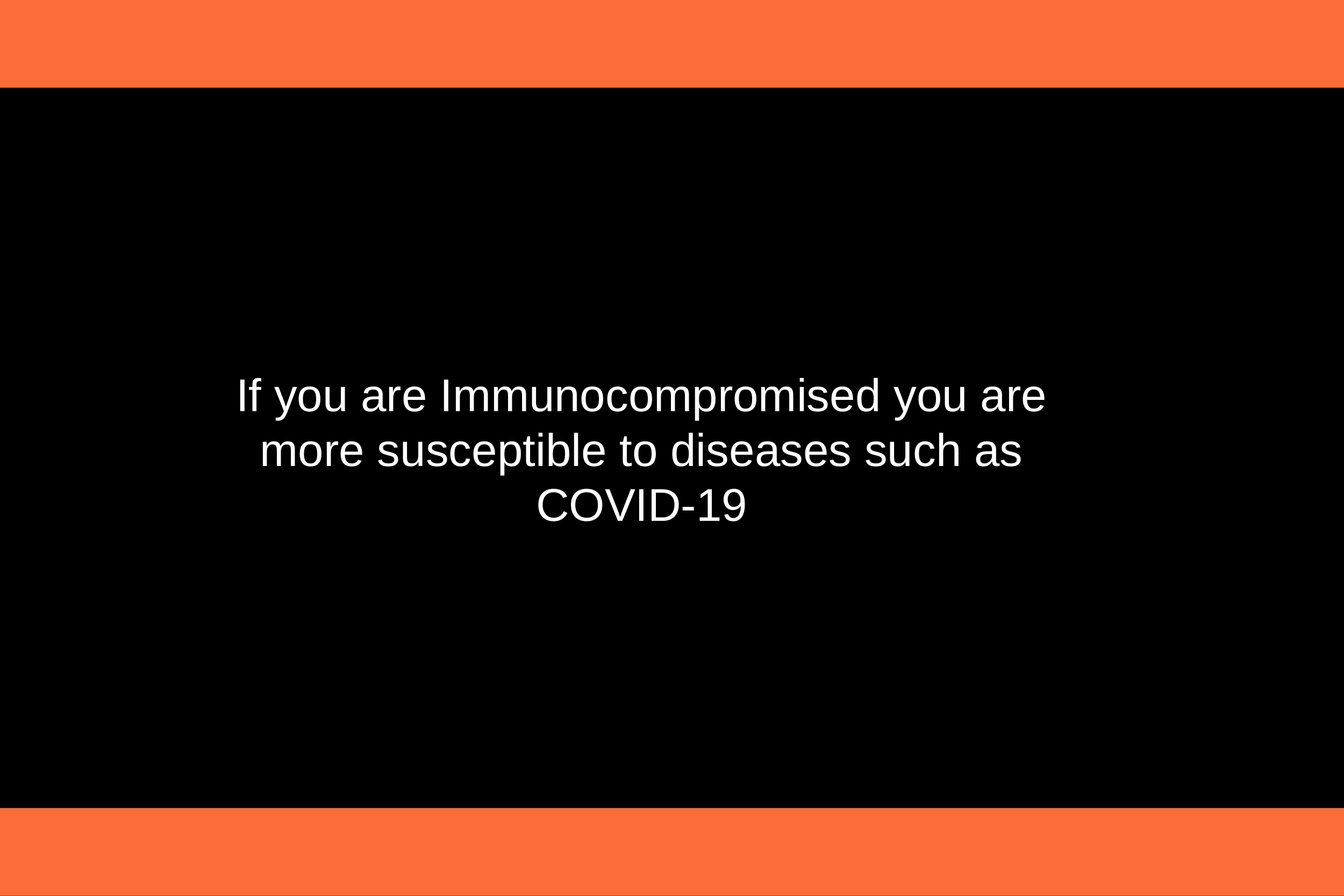

# If you are Immunocompromised you are more susceptible to diseases such as COVID-19